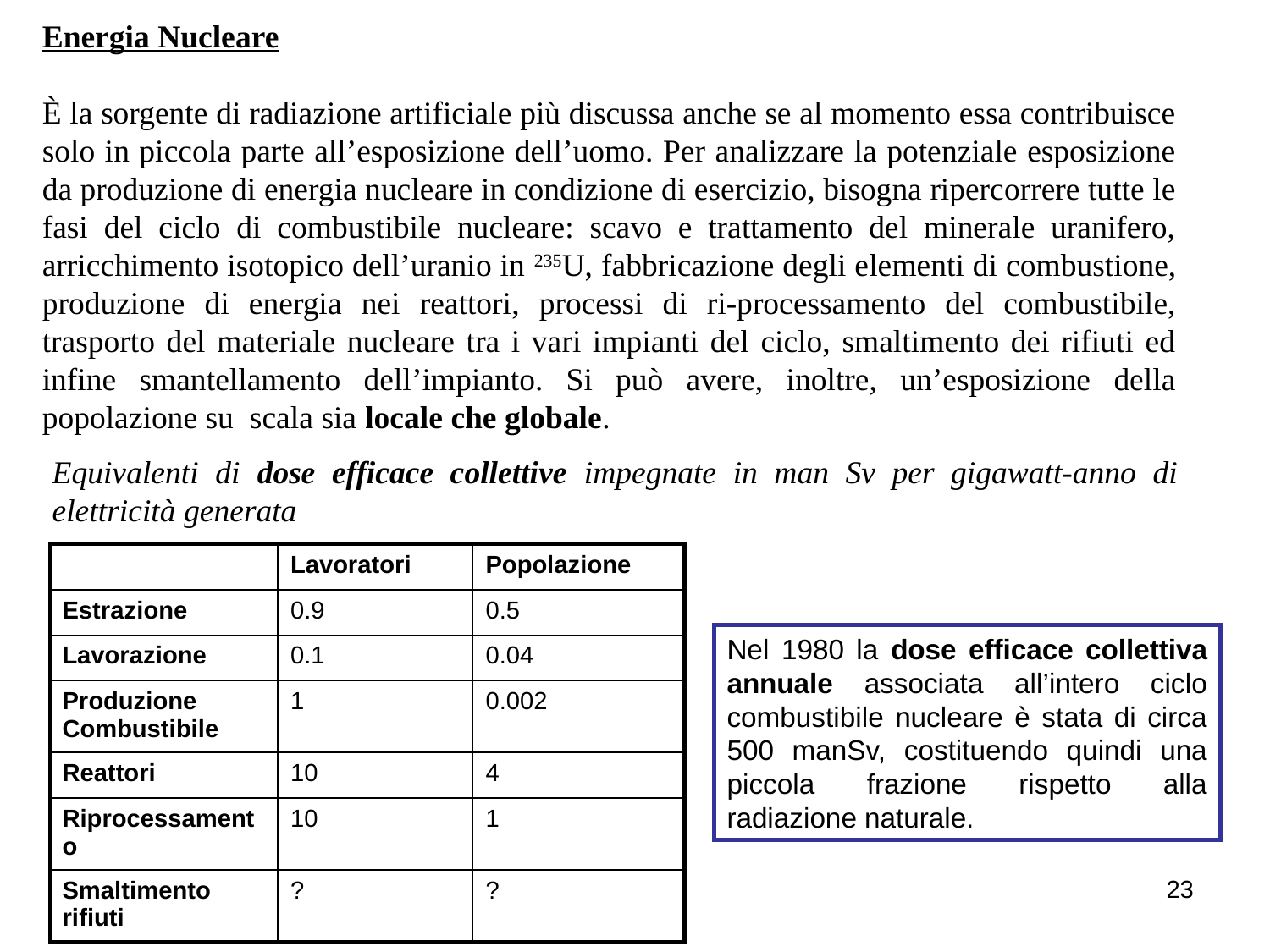

Energia Nucleare

È la sorgente di radiazione artificiale più discussa anche se al momento essa contribuisce solo in piccola parte all’esposizione dell’uomo. Per analizzare la potenziale esposizione da produzione di energia nucleare in condizione di esercizio, bisogna ripercorrere tutte le fasi del ciclo di combustibile nucleare: scavo e trattamento del minerale uranifero, arricchimento isotopico dell’uranio in 235U, fabbricazione degli elementi di combustione, produzione di energia nei reattori, processi di ri-processamento del combustibile, trasporto del materiale nucleare tra i vari impianti del ciclo, smaltimento dei rifiuti ed infine smantellamento dell’impianto. Si può avere, inoltre, un’esposizione della popolazione su  scala sia locale che globale.

Equivalenti di dose efficace collettive impegnate in man Sv per gigawatt-anno di elettricità generata
|  | Lavoratori | Popolazione |
| --- | --- | --- |
| Estrazione | 0.9 | 0.5 |
| Lavorazione | 0.1 | 0.04 |
| Produzione Combustibile | 1 | 0.002 |
| Reattori | 10 | 4 |
| Riprocessamento | 10 | 1 |
| Smaltimento rifiuti | ? | ? |
Nel 1980 la dose efficace collettiva annuale associata all’intero ciclo combustibile nucleare è stata di circa 500 manSv, costituendo quindi una piccola frazione rispetto alla radiazione naturale.
23